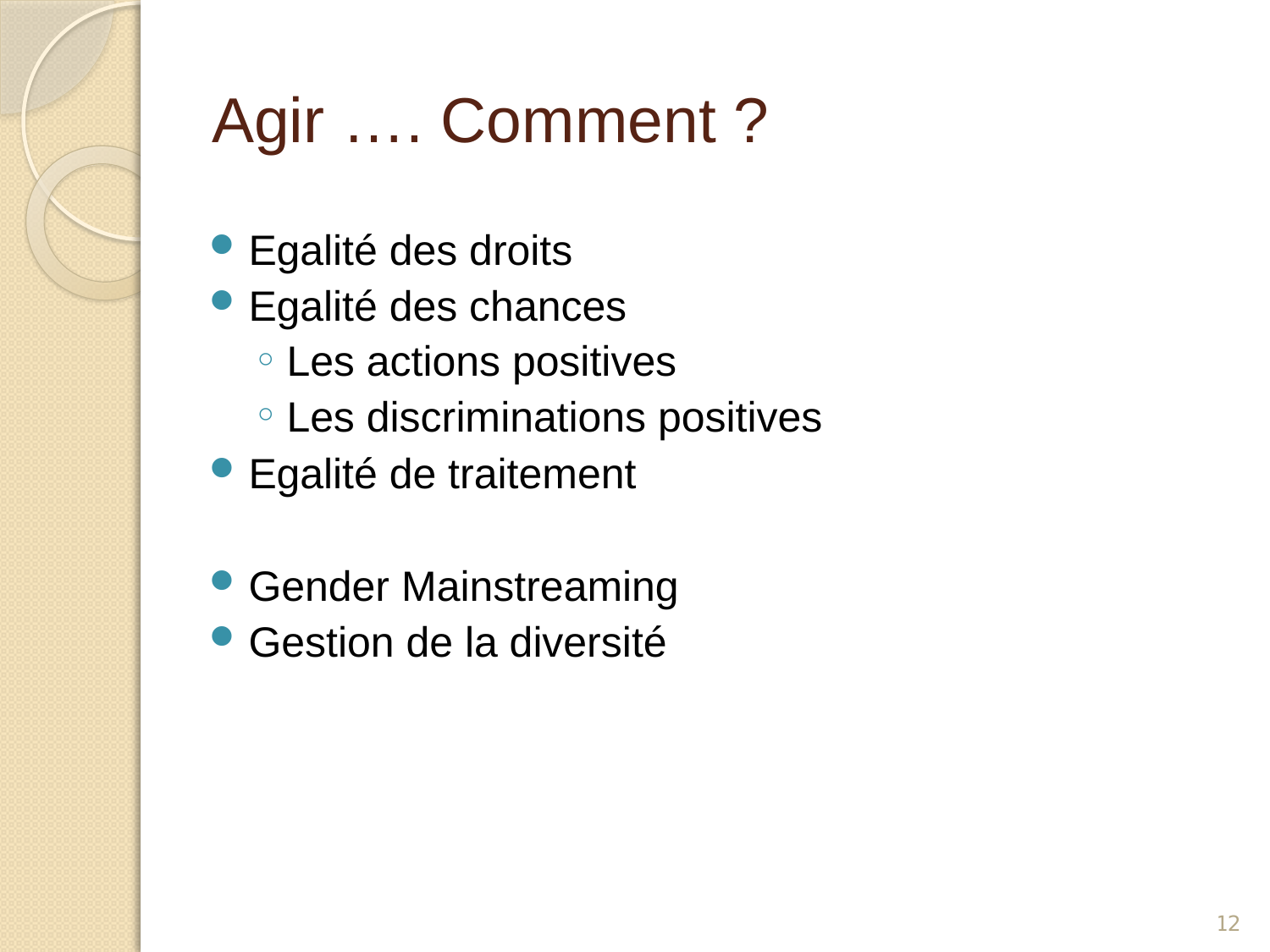

# Agir …. Comment ?
Egalité des droits
Egalité des chances
Les actions positives
Les discriminations positives
Egalité de traitement

Gender Mainstreaming
Gestion de la diversité
12
annie.cornet@ulg.ac.be